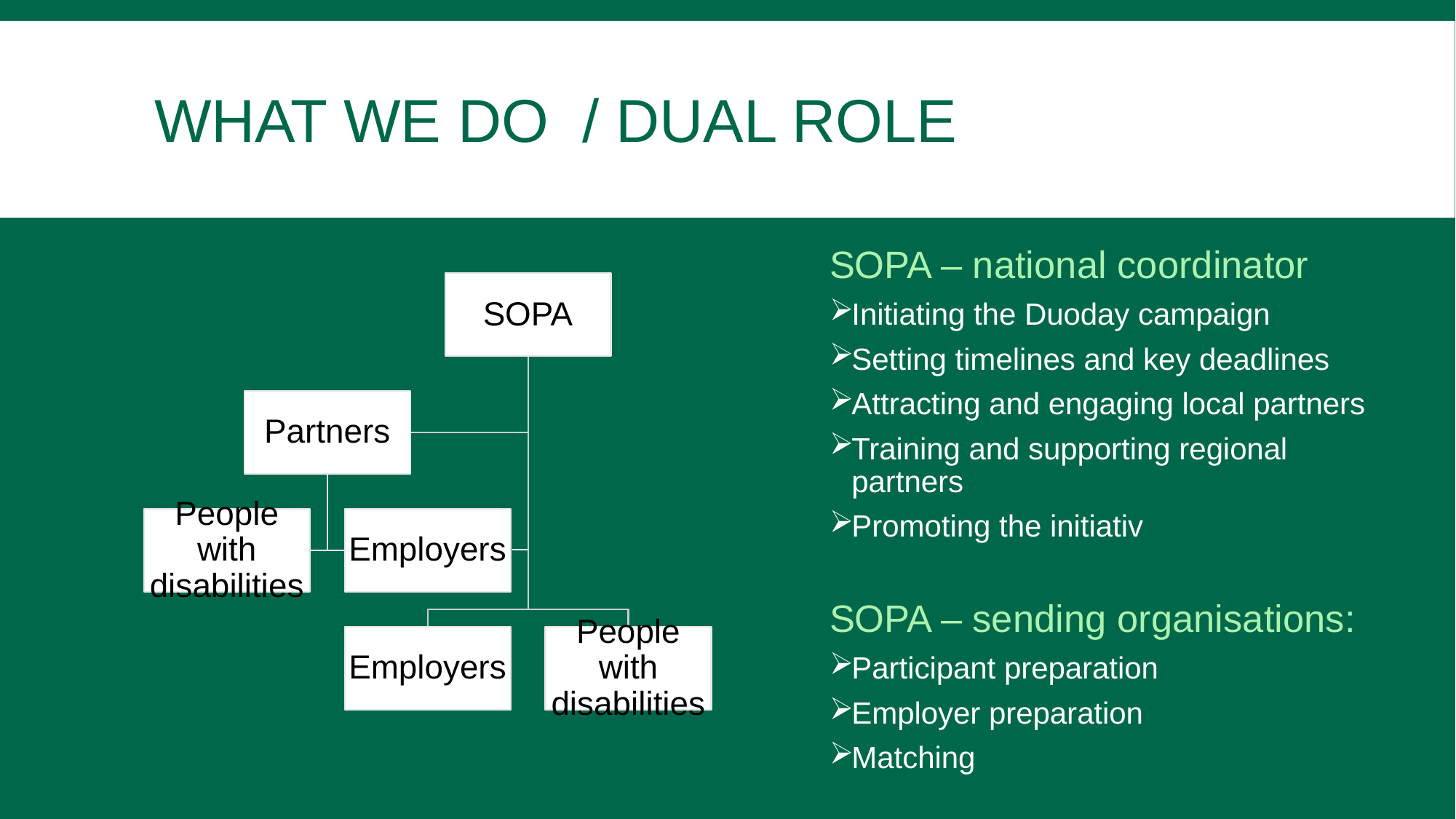

# What we DO  / dual role
SOPA
Employers
People with disabilities
Partners
People with disabilities
Employers
SOPA – national coordinator
Initiating the Duoday campaign
Setting timelines and key deadlines
Attracting and engaging local partners
Training and supporting regional partners
Promoting the initiativ

SOPA – sending organisations:
Participant preparation
Employer preparation
Matching